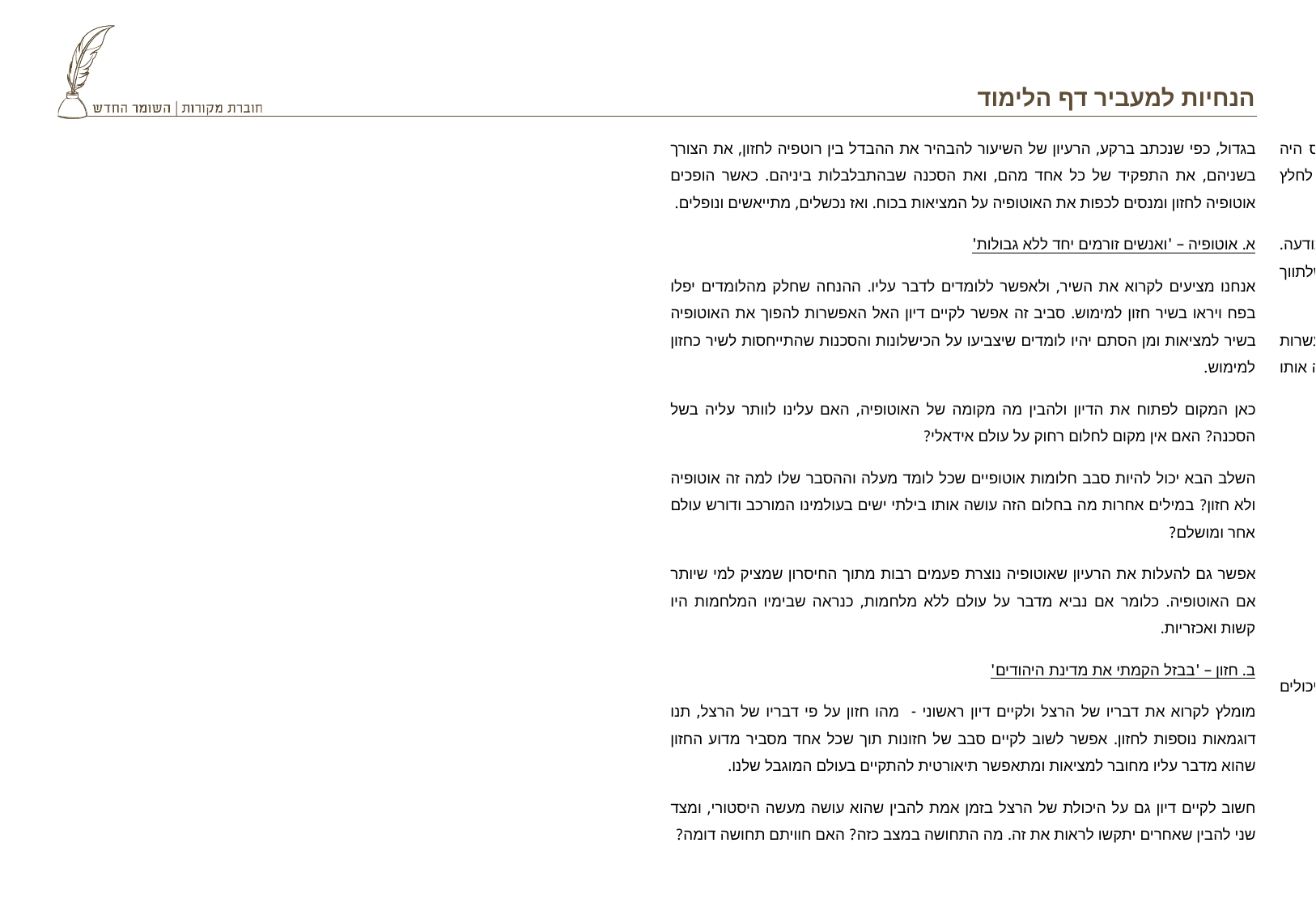

# הנחיות למעביר דף הלימוד
בגדול, כפי שנכתב ברקע, הרעיון של השיעור להבהיר את ההבדל בין רוטפיה לחזון, את הצורך בשניהם, את התפקיד של כל אחד מהם, ואת הסכנה שבהתבלבלות ביניהם. כאשר הופכים אוטופיה לחזון ומנסים לכפות את האוטופיה על המציאות בכוח. ואז נכשלים, מתייאשים ונופלים.
א. אוטופיה – 'ואנשים זורמים יחד ללא גבולות'
אנחנו מציעים לקרוא את השיר, ולאפשר ללומדים לדבר עליו. ההנחה שחלק מהלומדים יפלו בפח ויראו בשיר חזון למימוש. סביב זה אפשר לקיים דיון האל האפשרות להפוך את האוטופיה בשיר למציאות ומן הסתם יהיו לומדים שיצביעו על הכישלונות והסכנות שהתייחסות לשיר כחזון למימוש.
כאן המקום לפתוח את הדיון ולהבין מה מקומה של האוטופיה, האם עלינו לוותר עליה בשל הסכנה? האם אין מקום לחלום רחוק על עולם אידאלי?
השלב הבא יכול להיות סבב חלומות אוטופיים שכל לומד מעלה וההסבר שלו למה זה אוטופיה ולא חזון? במילים אחרות מה בחלום הזה עושה אותו בילתי ישים בעולמינו המורכב ודורש עולם אחר ומושלם?
אפשר גם להעלות את הרעיון שאוטופיה נוצרת פעמים רבות מתוך החיסרון שמציק למי שיותר אם האוטופיה. כלומר אם נביא מדבר על עולם ללא מלחמות, כנראה שבימיו המלחמות היו קשות ואכזריות.
ב. חזון – 'בבזל הקמתי את מדינת היהודים'
מומלץ לקרוא את דבריו של הרצל ולקיים דיון ראשוני -  מהו חזון על פי דבריו של הרצל, תנו דוגמאות נוספות לחזון. אפשר לשוב לקיים סבב של חזונות תוך שכל אחד מסביר מדוע החזון שהוא מדבר עליו מחובר למציאות ומתאפשר תיאורטית להתקיים בעולם המוגבל שלנו.
חשוב לקיים דיון גם על היכולת של הרצל בזמן אמת להבין שהוא עושה מעשה היסטורי, ומצד שני להבין שאחרים יתקשו לראות את זה. מה התחושה במצב כזה? האם חוויתם תחושה דומה?
נסו לדייק בדבריו של הרצל - מהו ההסבר שלו לכך שהחזון שלו הוא מעשי ושהקונגרס היה מעשה שמצד אחד רחוק מאוד ממדינה, אך הוא ראה בכך צעד מכריע? איזו תובנה אפשר לחלץ מההבנה הזו?
הצעה שלנו בקצרה – ישנם תהליכים רבים שמתחילים בתודעה או במעשה סמלי שיוצר תודעה. בעל החוזון יכול להבין את זה וליצור את המעשה הסמלי הזה ולהבין שהוא יצר משהו שלתווך ארוך – לטוב או לרע.
למשל: קריעת ברך והצעת נישואין – מעשה סמלי שיכול ליצור 60שנות נישואין אהבה ועשרות צאצאים. ולהיפך, לזרוק איזו מילה כ"כ רעה לבן/בת הזוג שברור שאחרי שום דבר לא יראה אותו דבר.
כך גם בתהליכים מורכבים יותר במעגלים רחבים יותר.

ג. בין חזון לאוטופיה
בקטע זה אנחנו מחדדים את התובנות
מהו ההבדל בין חזון לאוטופיה? מה התפקיד של כל אחד מהם?
מהי הסכנה בניסיון להתייחס לאוטופיה בתור חזון?
איך יוצרים מצב שבו בזמן אמת מחוברים לחזון גם אם הוא נראה רחוק וגם אם אחרים לא יכולים לראות מה שאתם רואים?
כאן המקום לקיים דיון: מהו החזון הבא שכדאי לנסות "לבנות" ביום העצמאות הזה?
אפשר להוסיף לשיעור